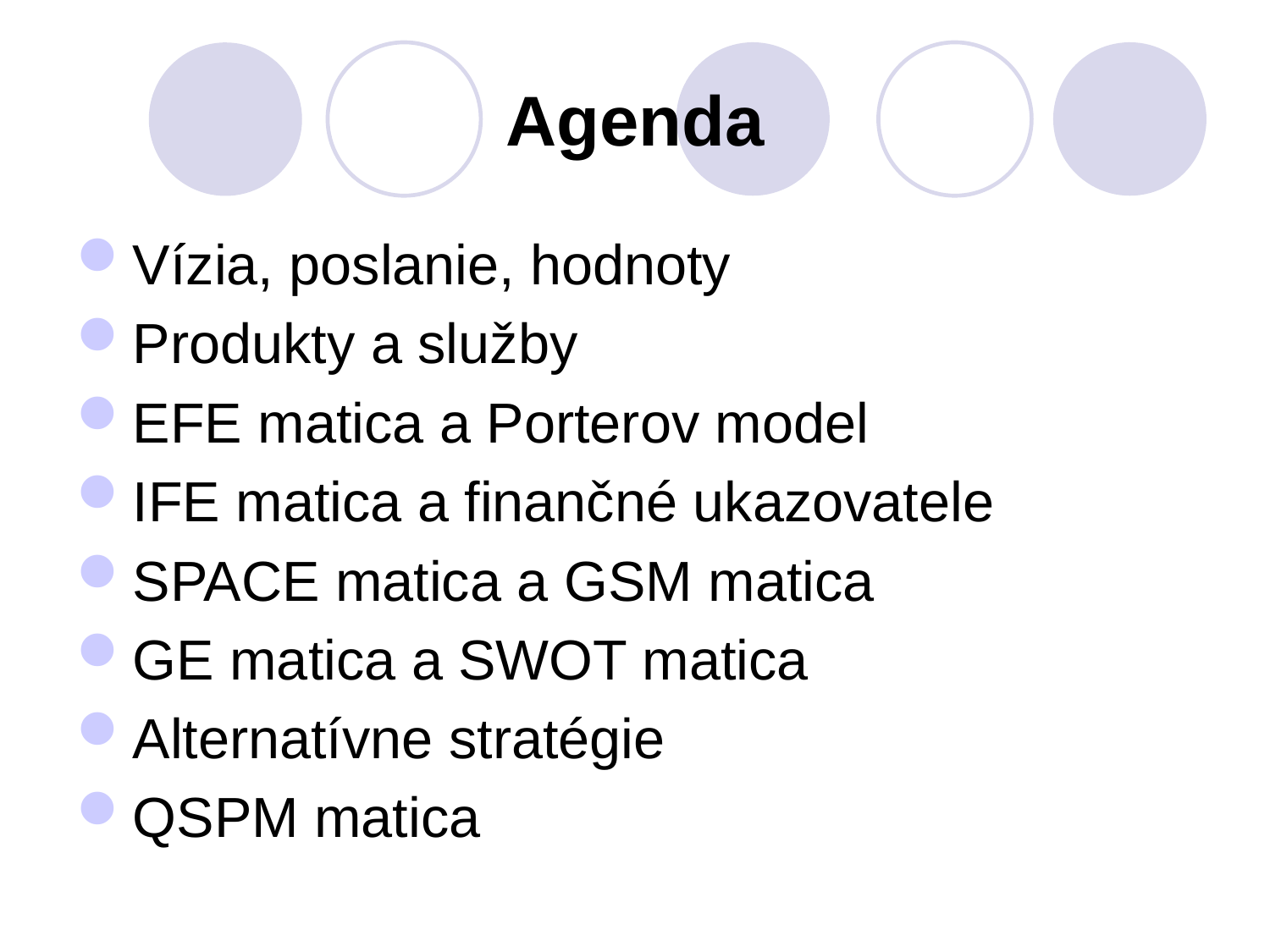

# Agenda
Vízia, poslanie, hodnoty
Produkty a služby
EFE matica a Porterov model
IFE matica a finančné ukazovatele
SPACE matica a GSM matica
GE matica a SWOT matica
Alternatívne stratégie
QSPM matica